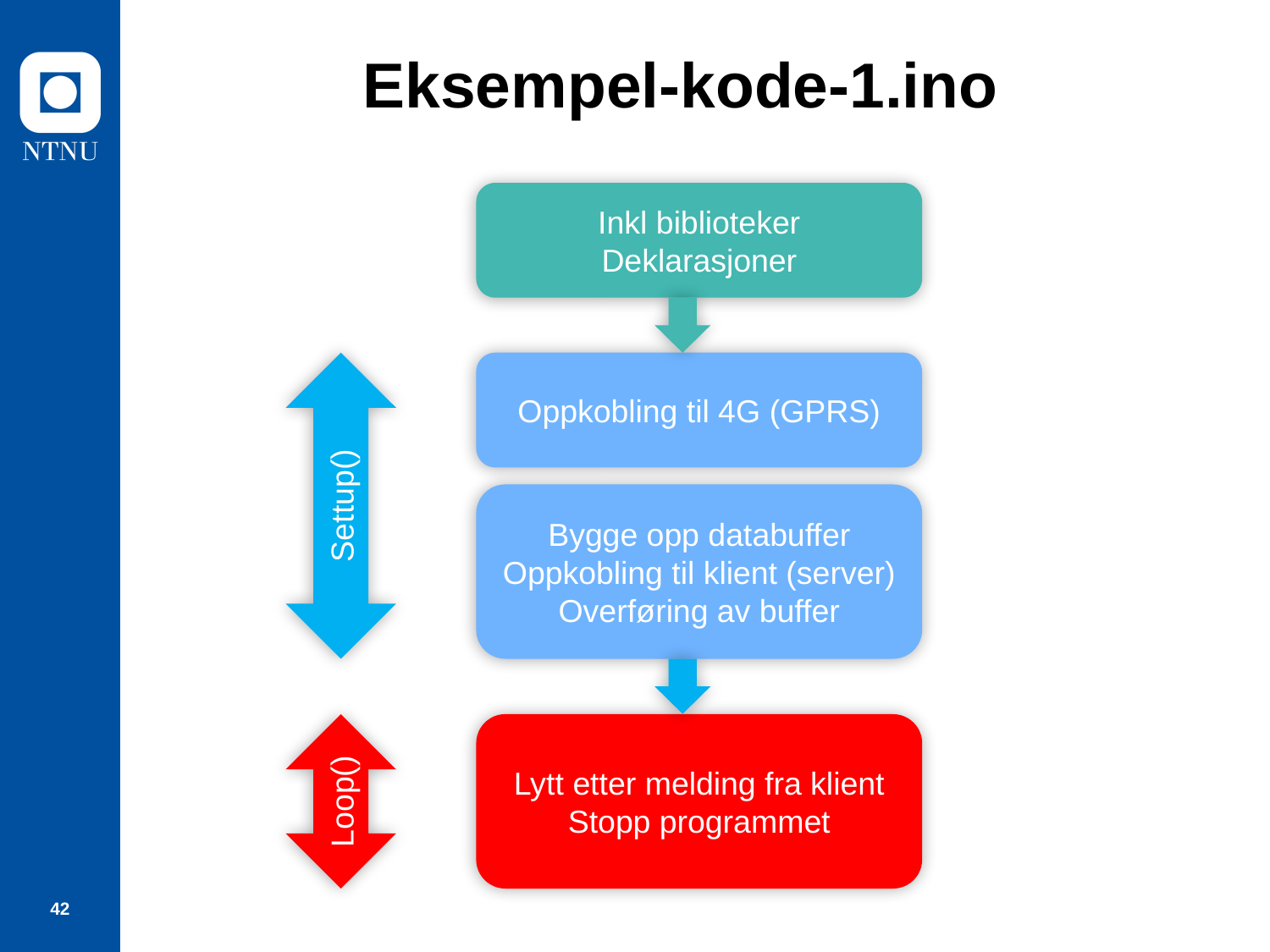

# Eksempel-kode-1.ino
Inkl biblioteker
Deklarasjoner

Settup()
Oppkobling til 4G (GPRS)
Bygge opp databuffer
Oppkobling til klient (server)
Overføring av buffer

Loop()
Lytt etter melding fra klient
Stopp programmet